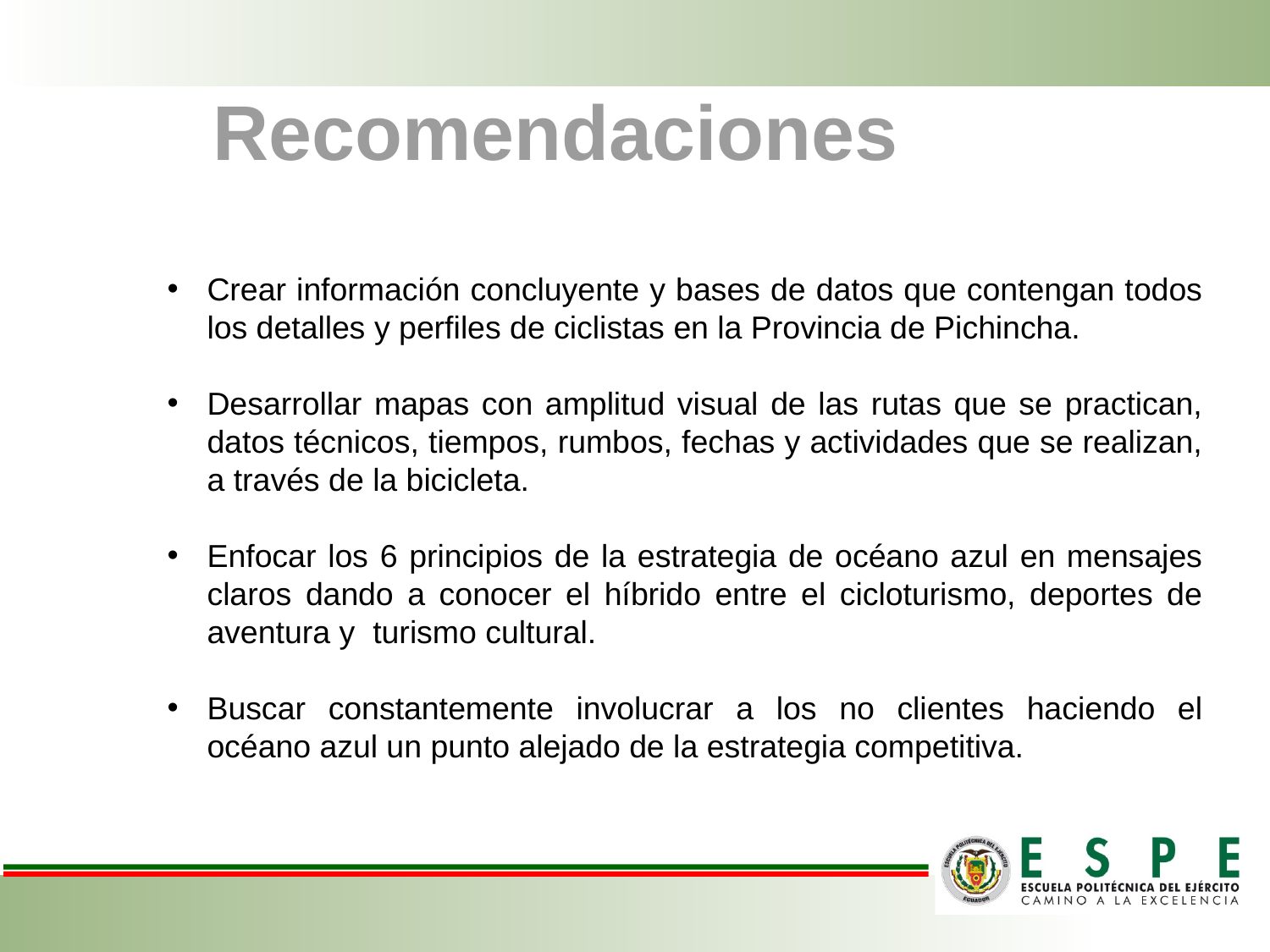

Recomendaciones
Crear información concluyente y bases de datos que contengan todos los detalles y perfiles de ciclistas en la Provincia de Pichincha.

Desarrollar mapas con amplitud visual de las rutas que se practican, datos técnicos, tiempos, rumbos, fechas y actividades que se realizan, a través de la bicicleta.

Enfocar los 6 principios de la estrategia de océano azul en mensajes claros dando a conocer el híbrido entre el cicloturismo, deportes de aventura y  turismo cultural.

Buscar constantemente involucrar a los no clientes haciendo el océano azul un punto alejado de la estrategia competitiva.